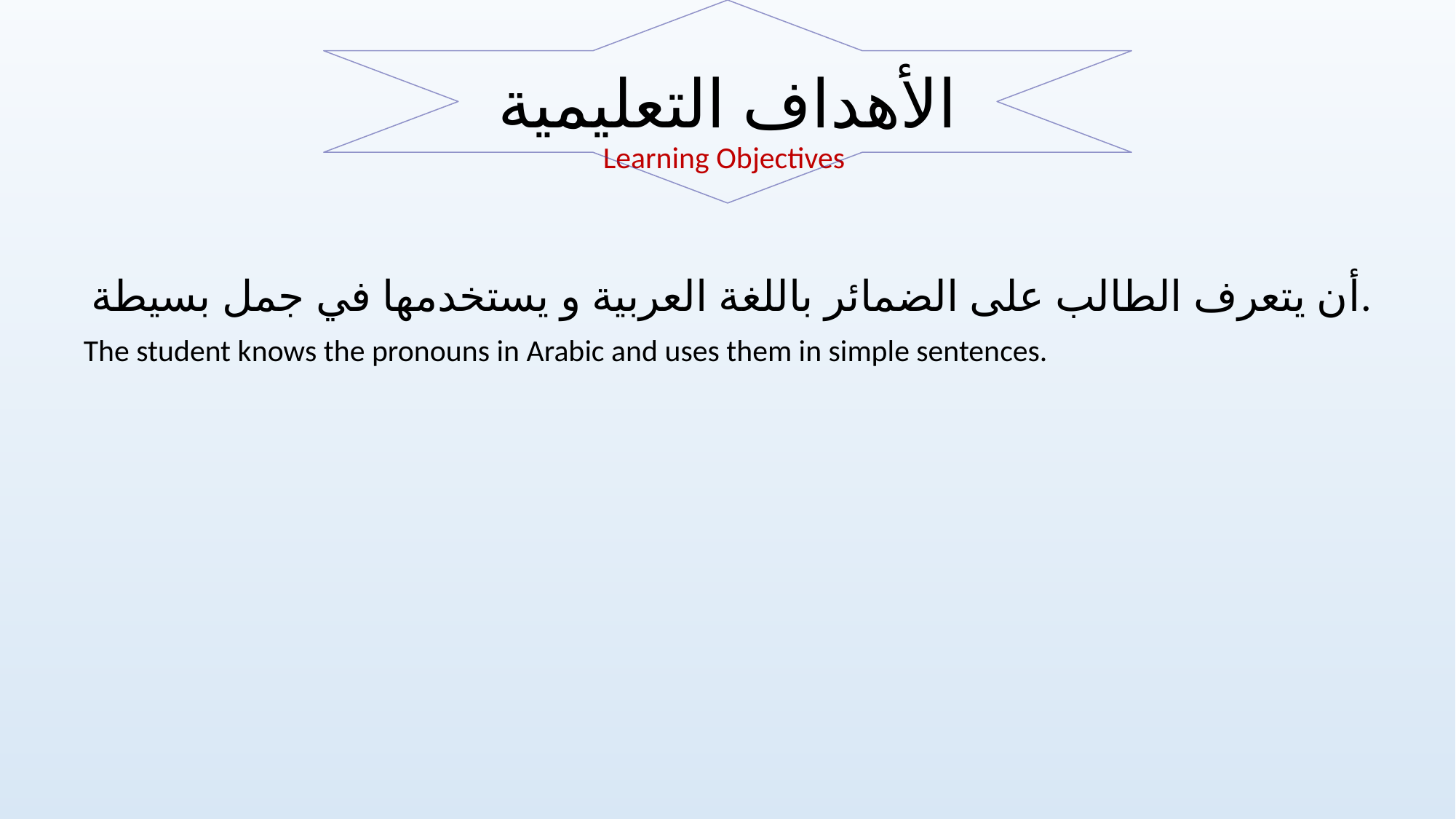

# الأهداف التعليمية Learning Objectives

أن يتعرف الطالب على الضمائر باللغة العربية و يستخدمها في جمل بسيطة.
The student knows the pronouns in Arabic and uses them in simple sentences.